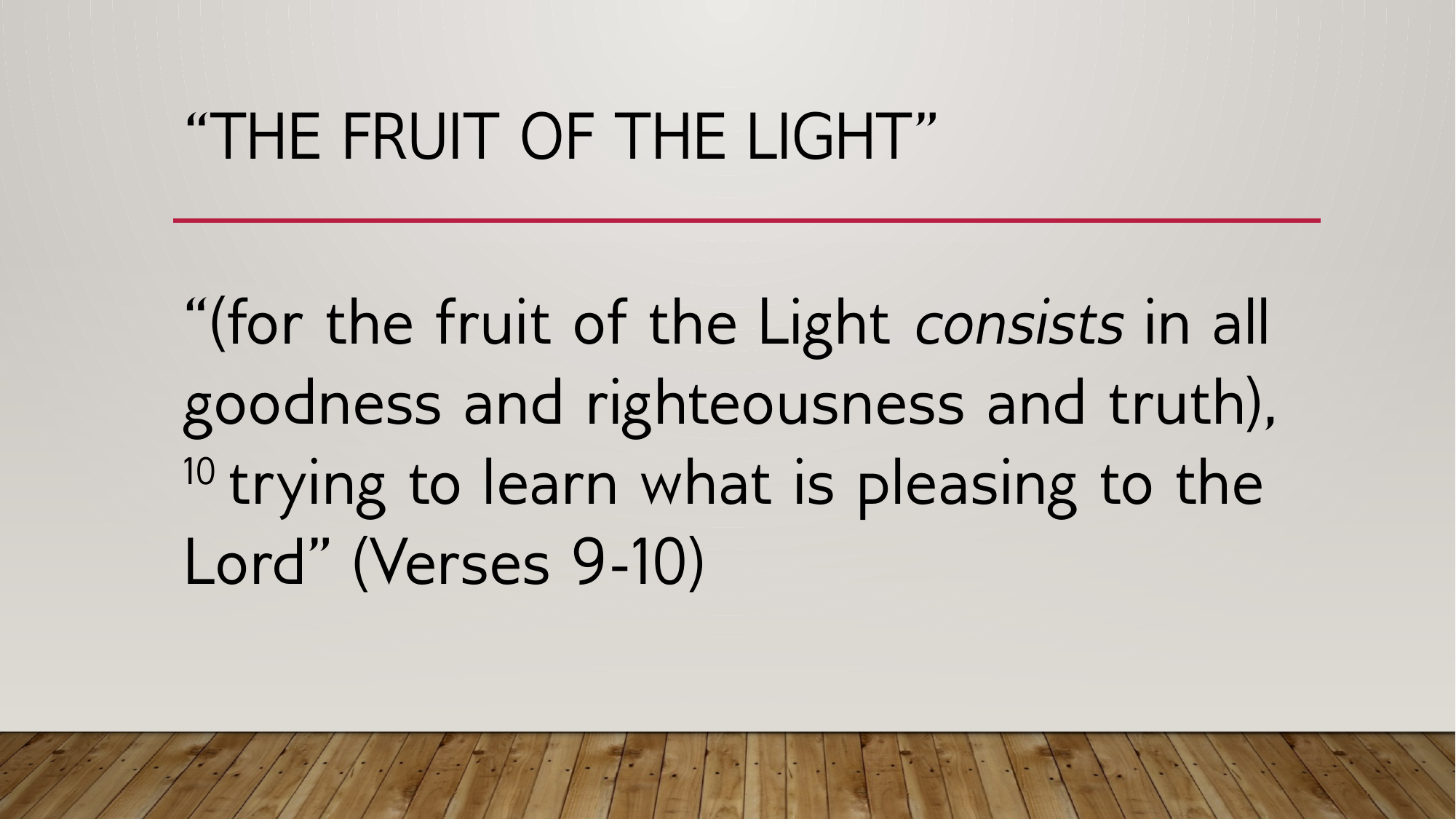

# “The fruit of the light”
“(for the fruit of the Light consists in all goodness and righteousness and truth), 10 trying to learn what is pleasing to the Lord” (Verses 9-10)